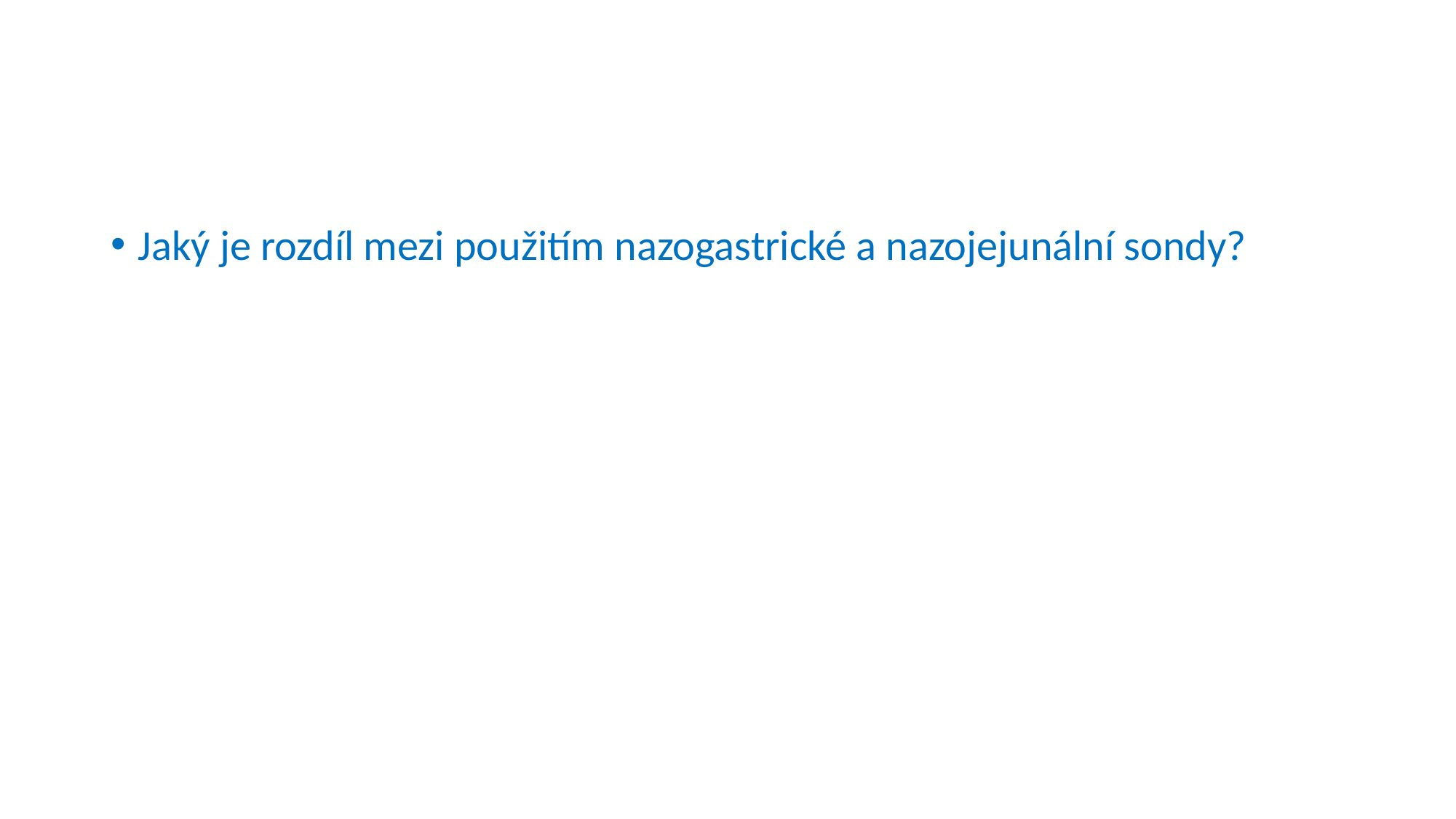

#
Jaký je rozdíl mezi použitím nazogastrické a nazojejunální sondy?